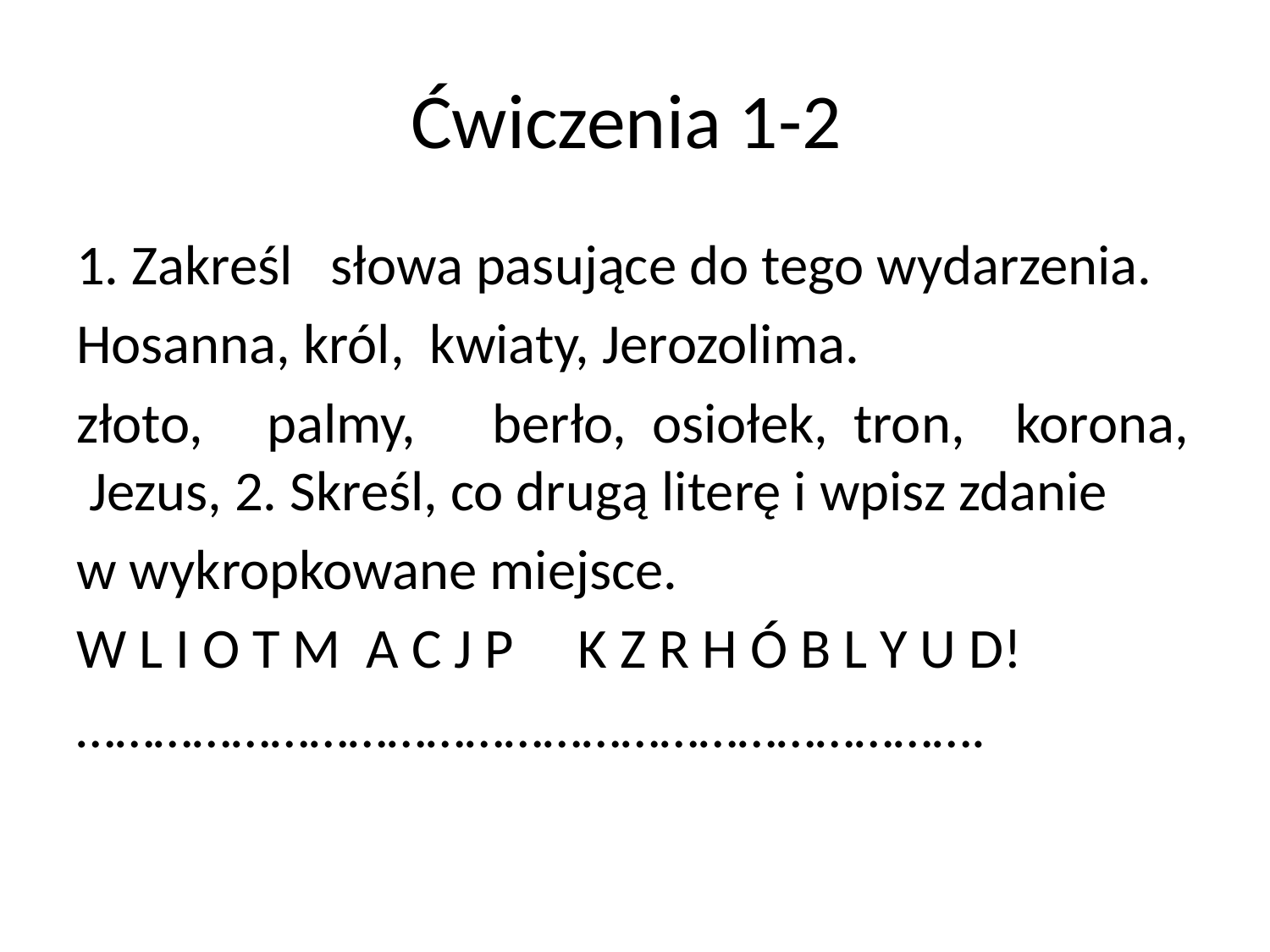

# Ćwiczenia 1-2
1. Zakreśl   słowa pasujące do tego wydarzenia.
Hosanna, król,  kwiaty, Jerozolima.
złoto,     palmy,      berło,  osiołek,  tron,    korona,  Jezus, 2. Skreśl, co drugą literę i wpisz zdanie
w wykropkowane miejsce.
W L I O T M  A C J P     K Z R H Ó B L Y U D!
…………………………………………………………….